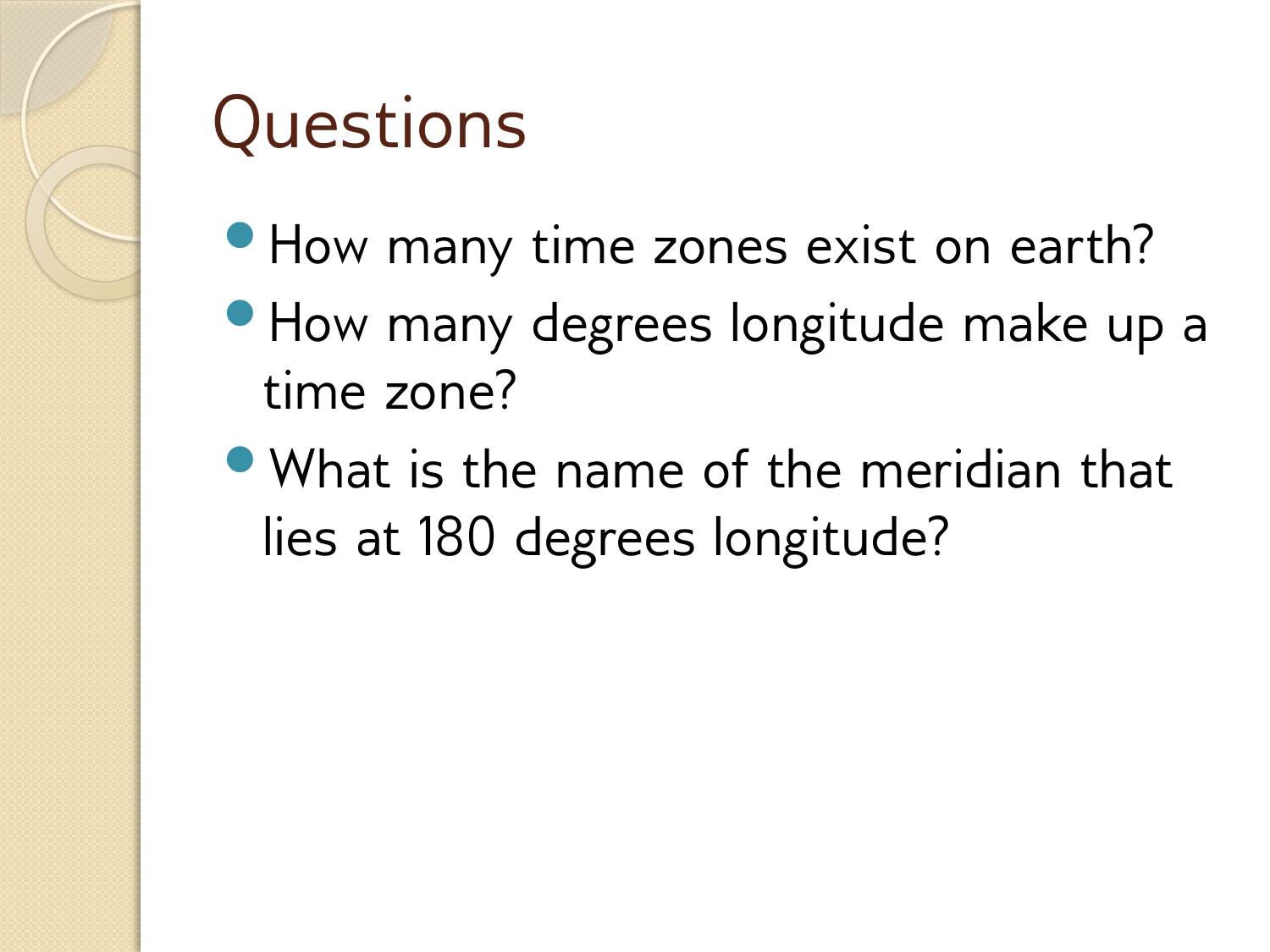

# Questions
How many time zones exist on earth?
How many degrees longitude make up a time zone?
What is the name of the meridian that lies at 180 degrees longitude?